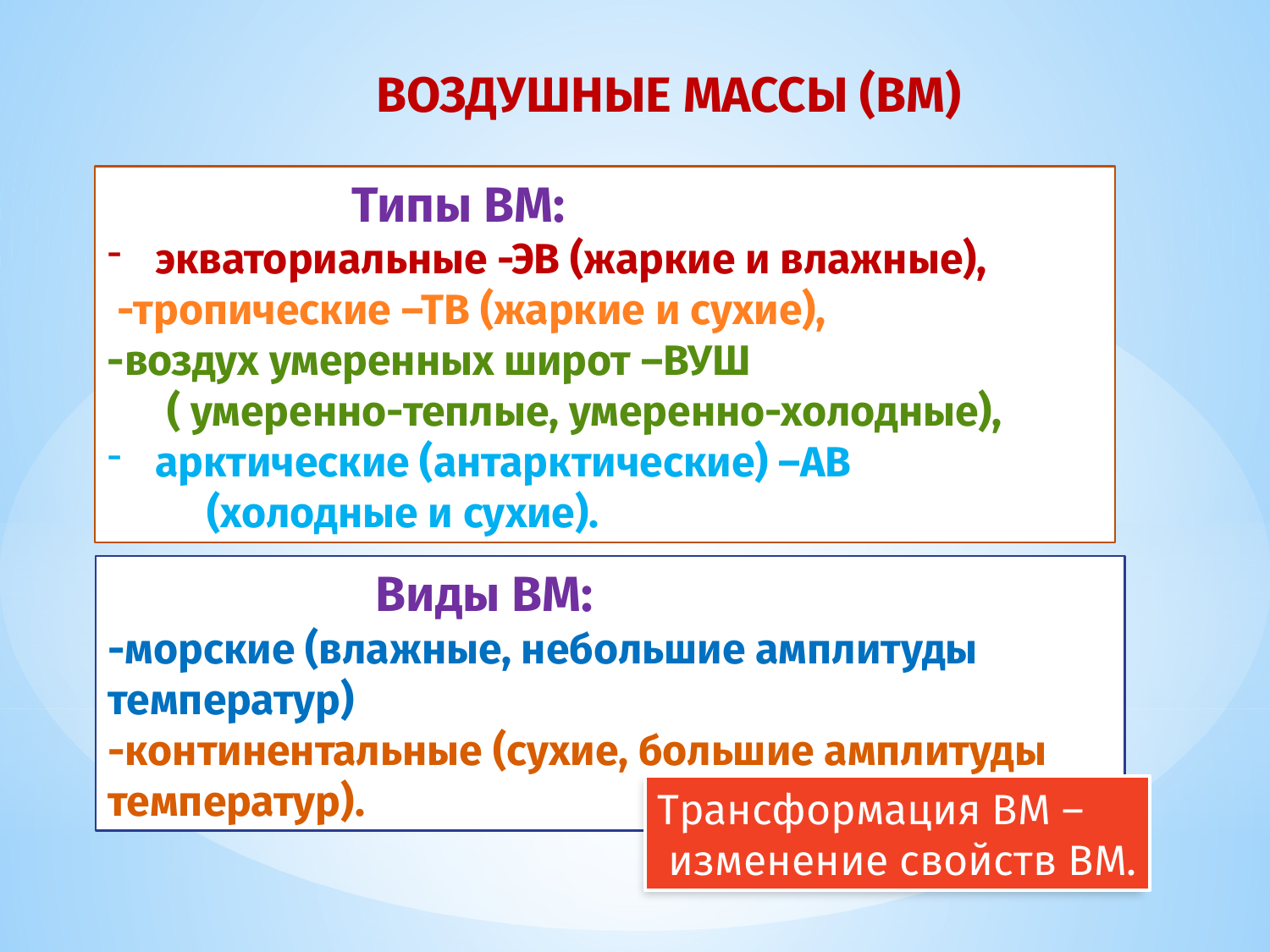

ВОЗДУШНЫЕ МАССЫ (ВМ)
                     Типы ВМ:
экваториальные -ЭВ (жаркие и влажные),
 -тропические –ТВ (жаркие и сухие),
-воздух умеренных широт –ВУШ
      ( умеренно-теплые, умеренно-холодные),
арктические (антарктические) –АВ
          (холодные и сухие).
                       Виды ВМ:
-морские (влажные, небольшие амплитуды температур)
-континентальные (сухие, большие амплитуды температур).
Трансформация ВМ –
 изменение свойств ВМ.